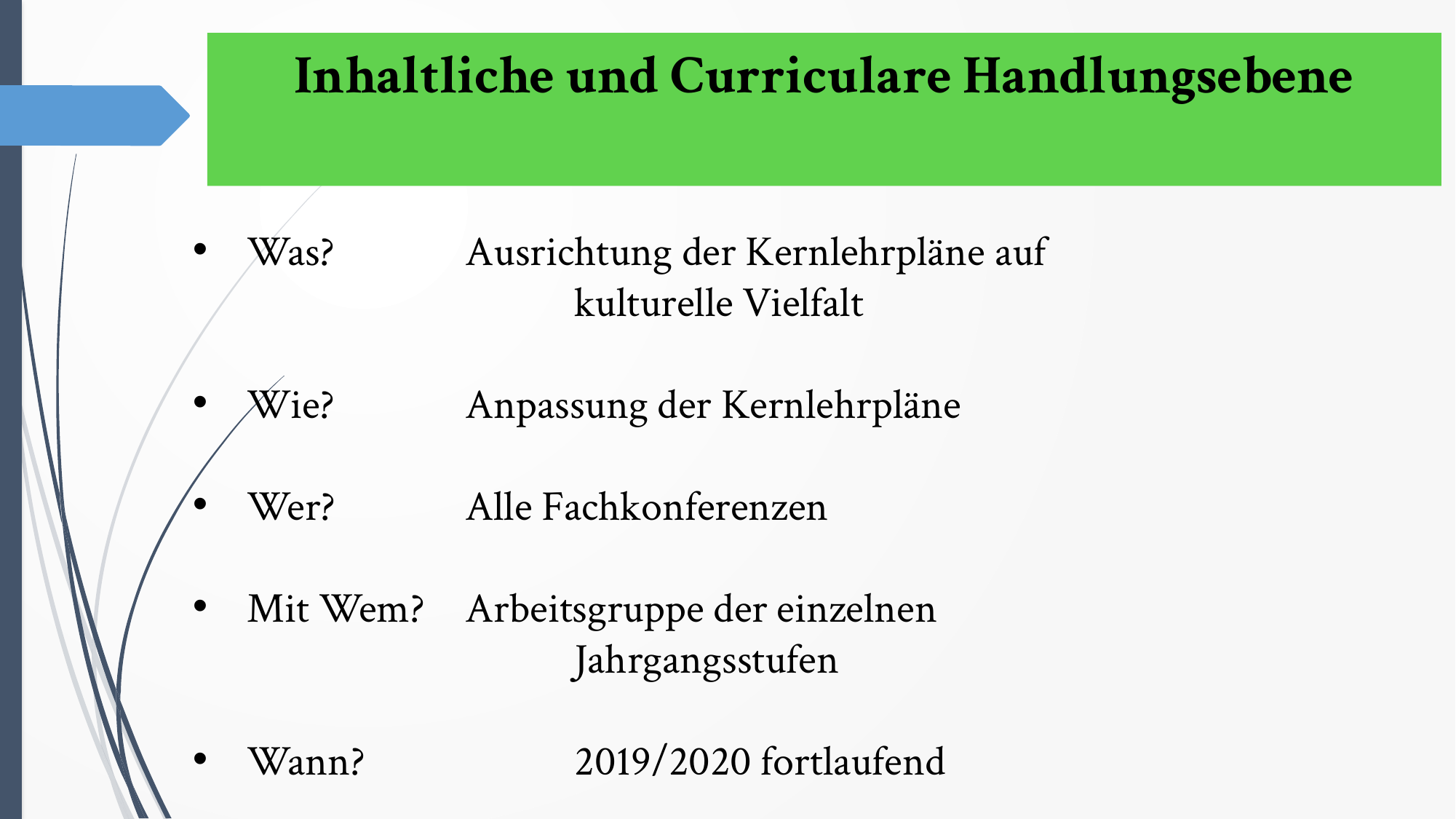

# Inhaltliche und Curriculare Handlungsebene
Was?		Ausrichtung der Kernlehrpläne auf 						kulturelle Vielfalt

Wie?		Anpassung der Kernlehrpläne

Wer?		Alle Fachkonferenzen

Mit Wem?	Arbeitsgruppe der einzelnen 							Jahrgangsstufen

Wann?		2019/2020 fortlaufend